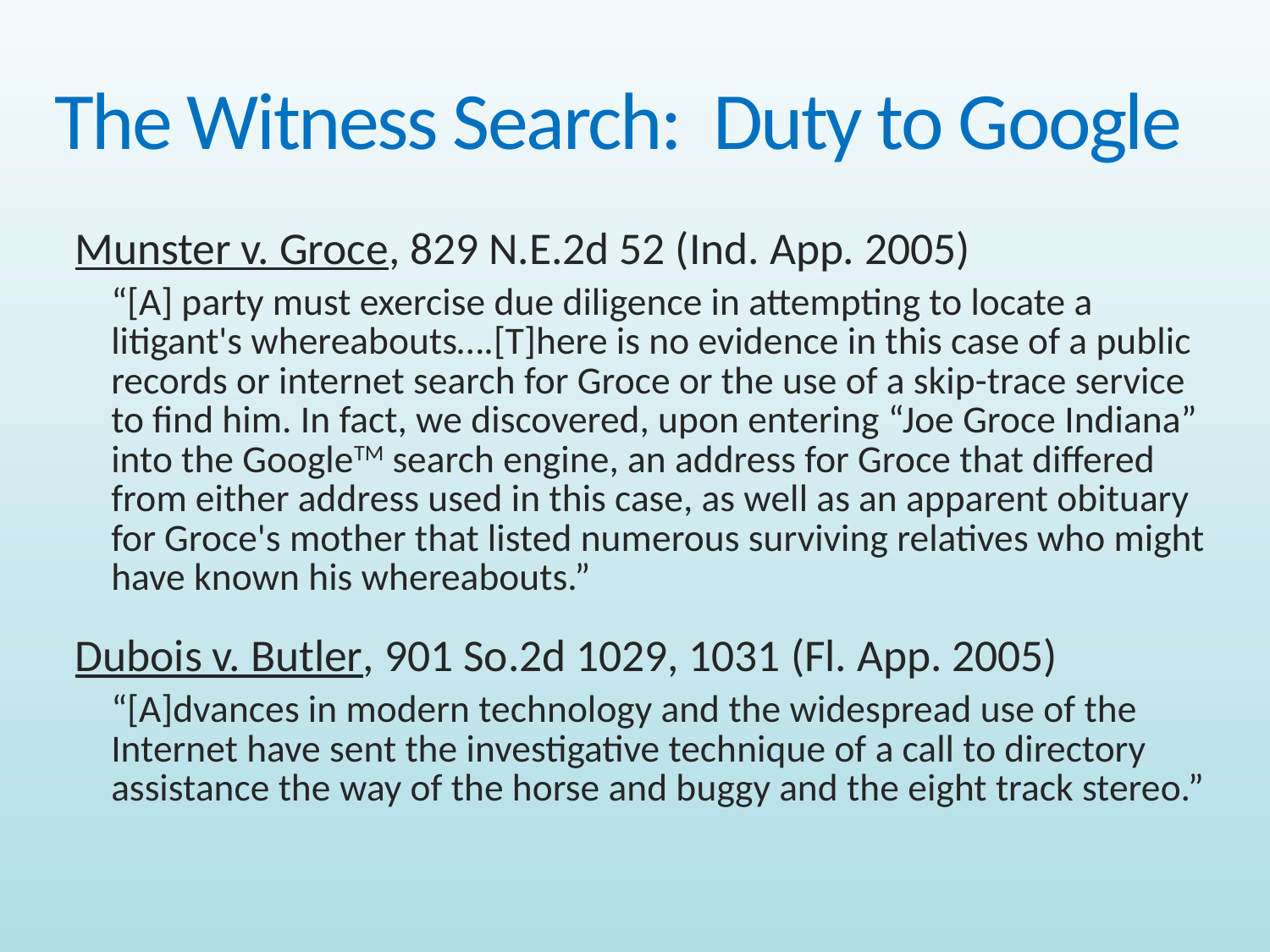

# The Witness Search:  Duty to Google
Munster v. Groce, 829 N.E.2d 52 (Ind. App. 2005)
“[A] party must exercise due diligence in attempting to locate a litigant's whereabouts….[T]here is no evidence in this case of a public records or internet search for Groce or the use of a skip-trace service to find him. In fact, we discovered, upon entering “Joe Groce Indiana” into the GoogleTM search engine, an address for Groce that differed from either address used in this case, as well as an apparent obituary for Groce's mother that listed numerous surviving relatives who might have known his whereabouts.”
Dubois v. Butler, 901 So.2d 1029, 1031 (Fl. App. 2005)
“[A]dvances in modern technology and the widespread use of the Internet have sent the investigative technique of a call to directory assistance the way of the horse and buggy and the eight track stereo.”